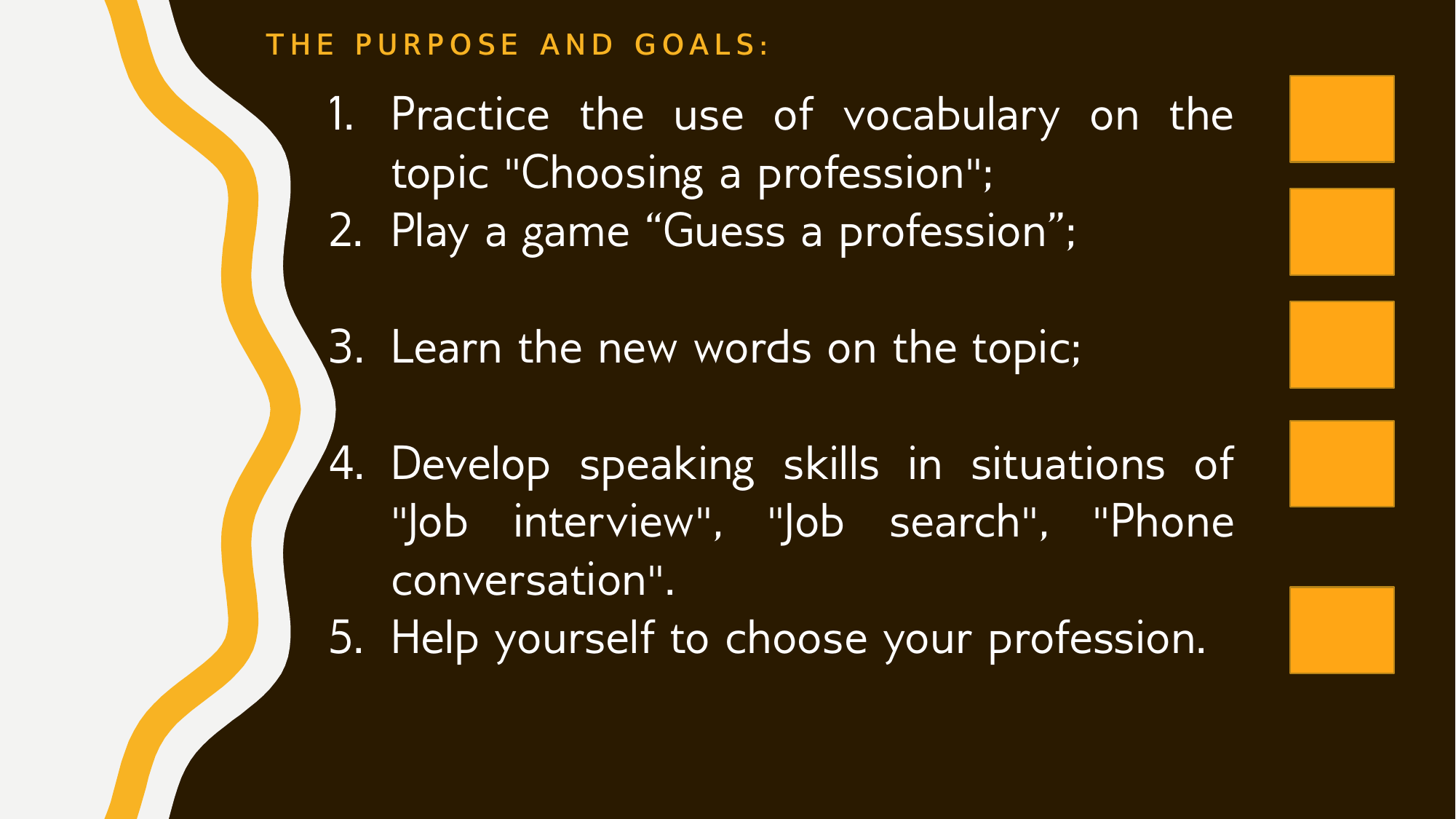

THE PURPOSE AND GOALS:
Practice the use of vocabulary on the topic "Choosing a profession";
Play a game “Guess a profession”;

Learn the new words on the topic;

Develop speaking skills in situations of "Job interview", "Job search", "Phone conversation".
Help yourself to choose your profession.